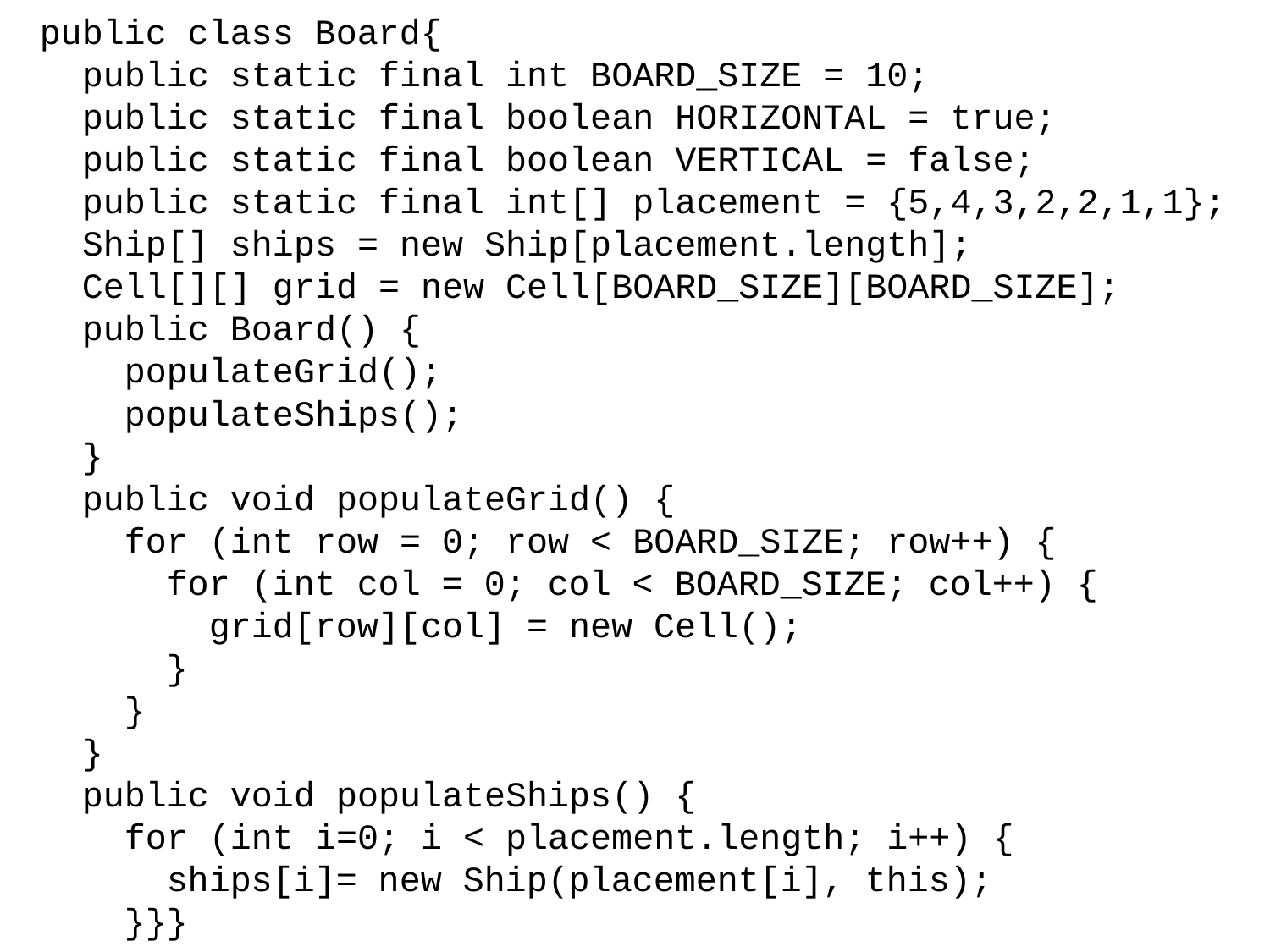

public class Board{
  public static final int BOARD_SIZE = 10;
  public static final boolean HORIZONTAL = true;
  public static final boolean VERTICAL = false;
  public static final int[] placement = {5,4,3,2,2,1,1};
  Ship[] ships = new Ship[placement.length];
  Cell[][] grid = new Cell[BOARD_SIZE][BOARD_SIZE];
  public Board() {
    populateGrid();
    populateShips();
  }
  public void populateGrid() {
    for (int row = 0; row < BOARD_SIZE; row++) {
      for (int col = 0; col < BOARD_SIZE; col++) {
        grid[row][col] = new Cell();
      }
    }
  }
  public void populateShips() {
    for (int i=0; i < placement.length; i++) {
      ships[i]= new Ship(placement[i], this);
    }}}